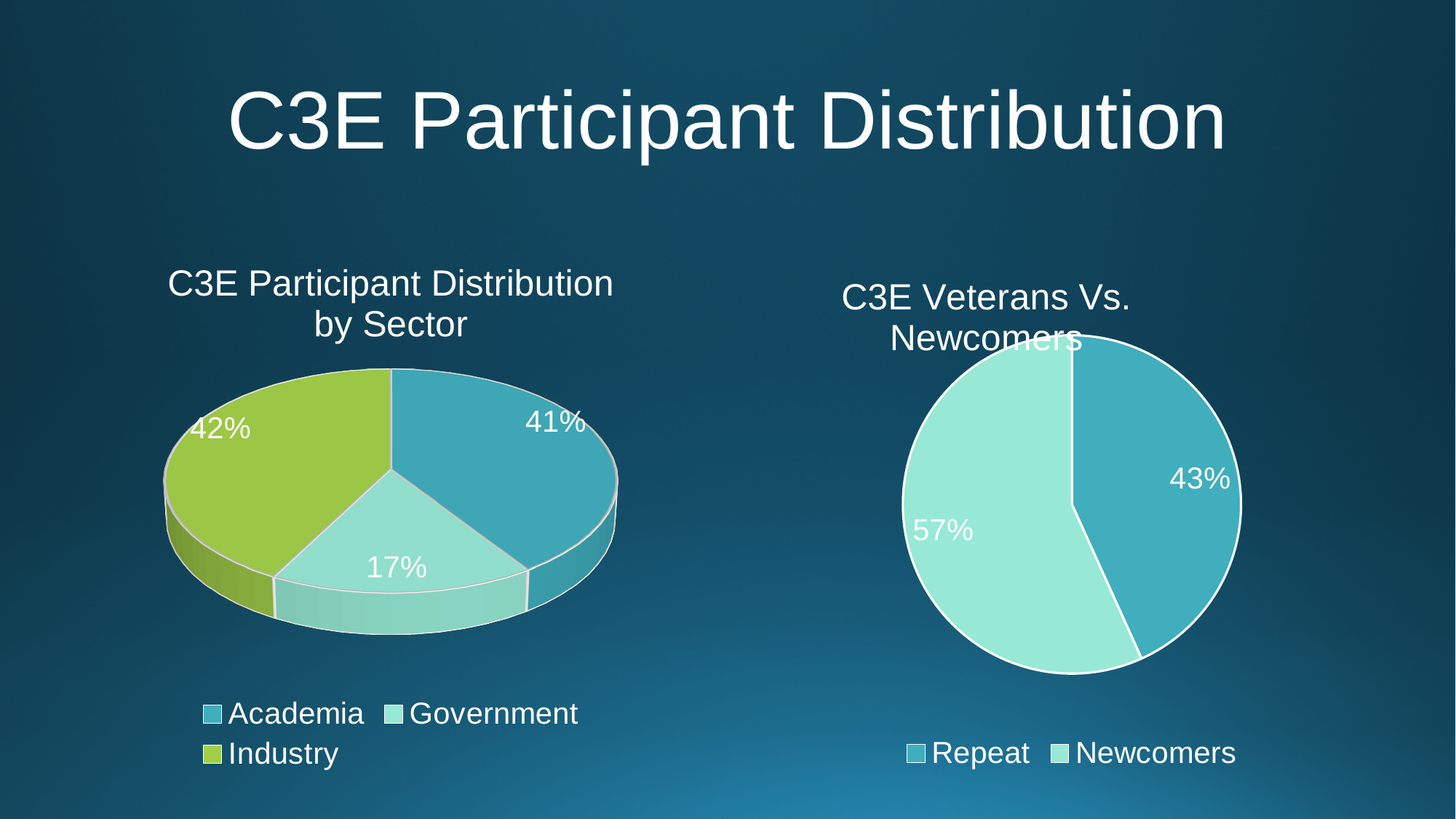

# C3E Participant Distribution

[unsupported chart]

### Chart: C3E Veterans Vs. Newcomers

| Category |  |
|---|---|
| Repeat | 32.0 |
| Newcomers | 42.0 |